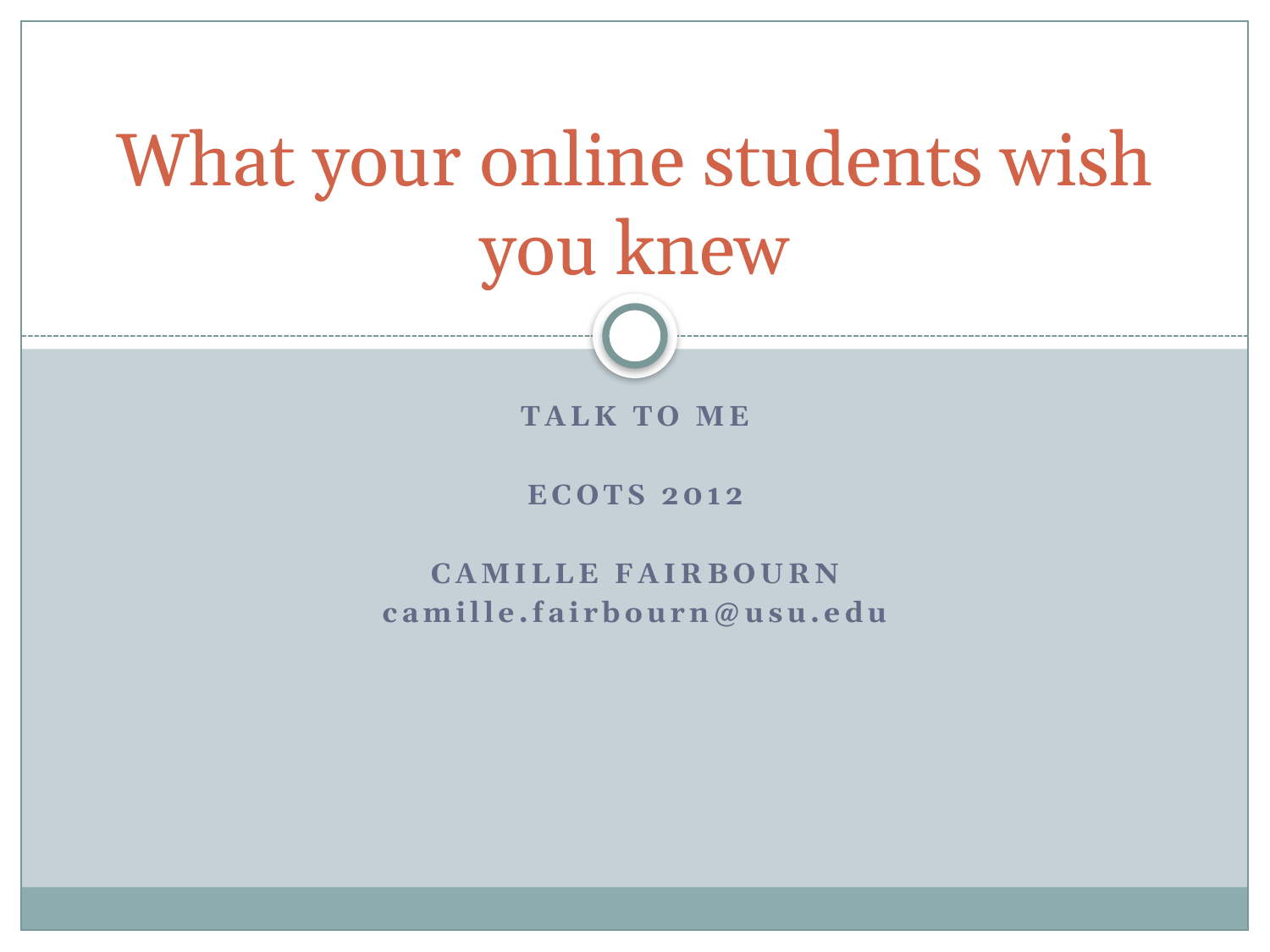

# What your online students wish you knew
Talk to me

Ecots 2012

Camille Fairbourn
camille.fairbourn@usu.edu